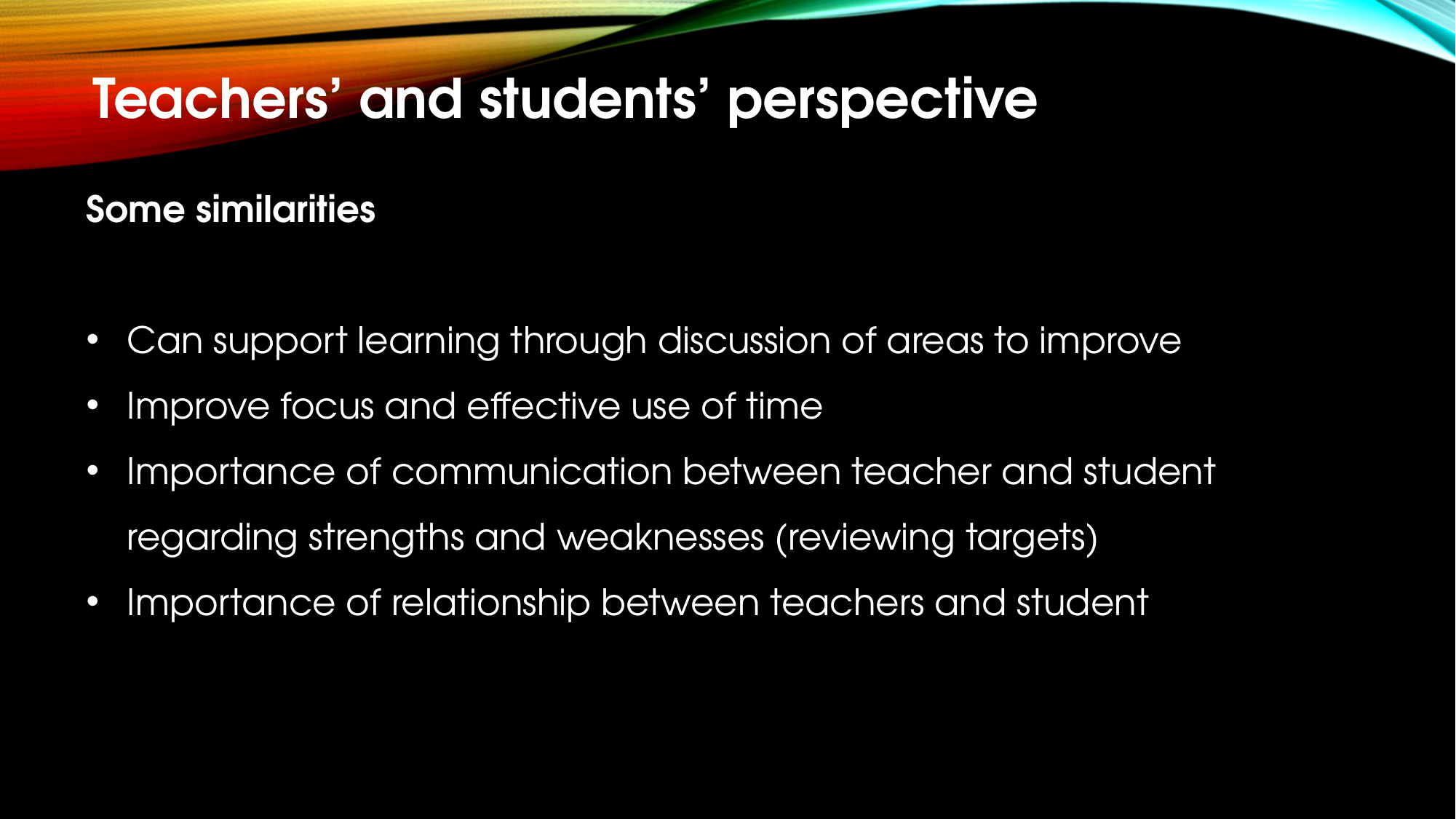

Teachers’ and students’ perspective
Some similarities

Can support learning through discussion of areas to improve
Improve focus and effective use of time
Importance of communication between teacher and student regarding strengths and weaknesses (reviewing targets)
Importance of relationship between teachers and student